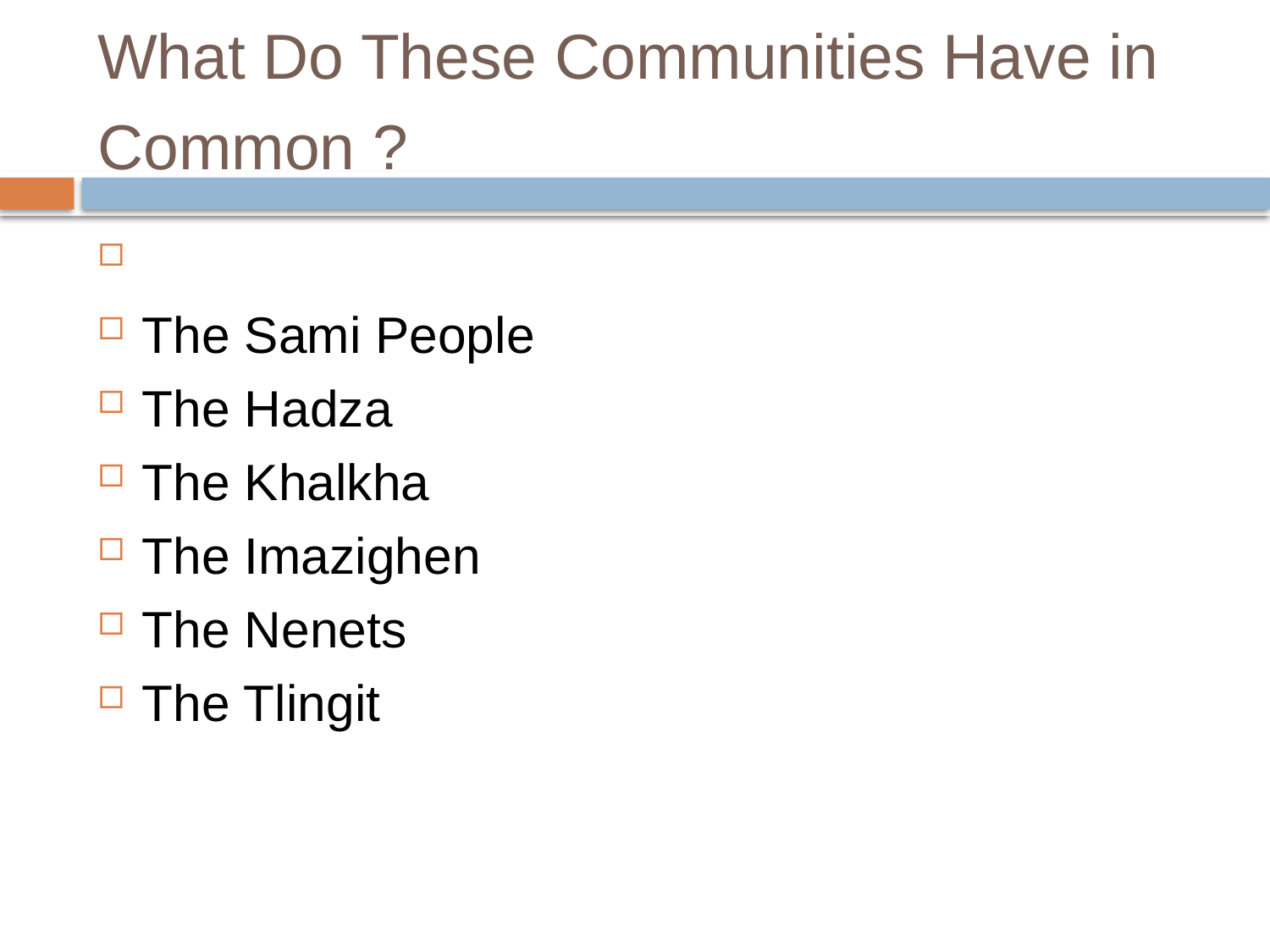

What Do These Communities Have in Common ?

The Sami People
The Hadza
The Khalkha
The Imazighen
The Nenets
The Tlingit